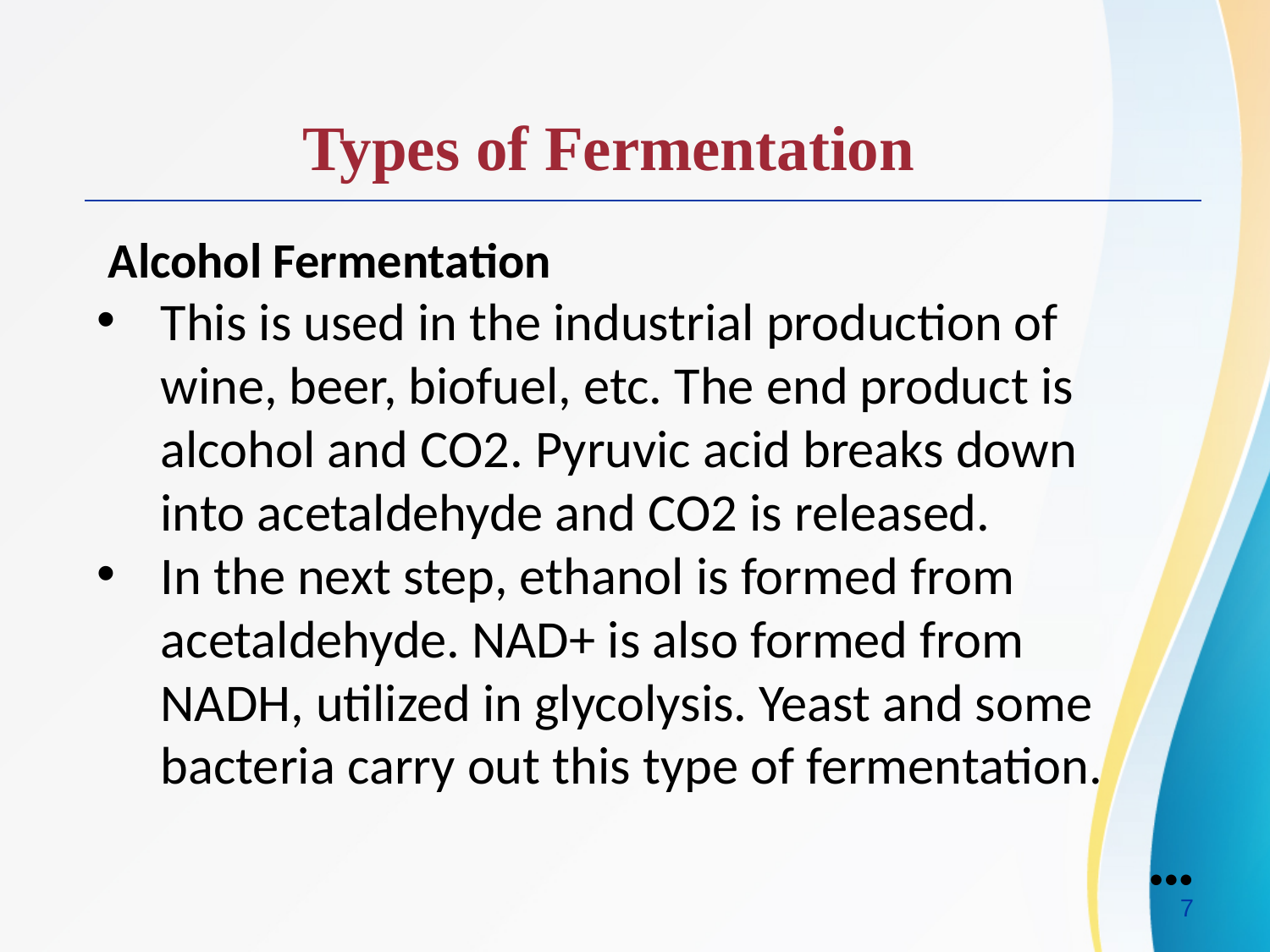

Types of Fermentation
 Alcohol Fermentation
This is used in the industrial production of wine, beer, biofuel, etc. The end product is alcohol and CO2. Pyruvic acid breaks down into acetaldehyde and CO2 is released.
In the next step, ethanol is formed from acetaldehyde. NAD+ is also formed from NADH, utilized in glycolysis. Yeast and some bacteria carry out this type of fermentation.
●●●
7